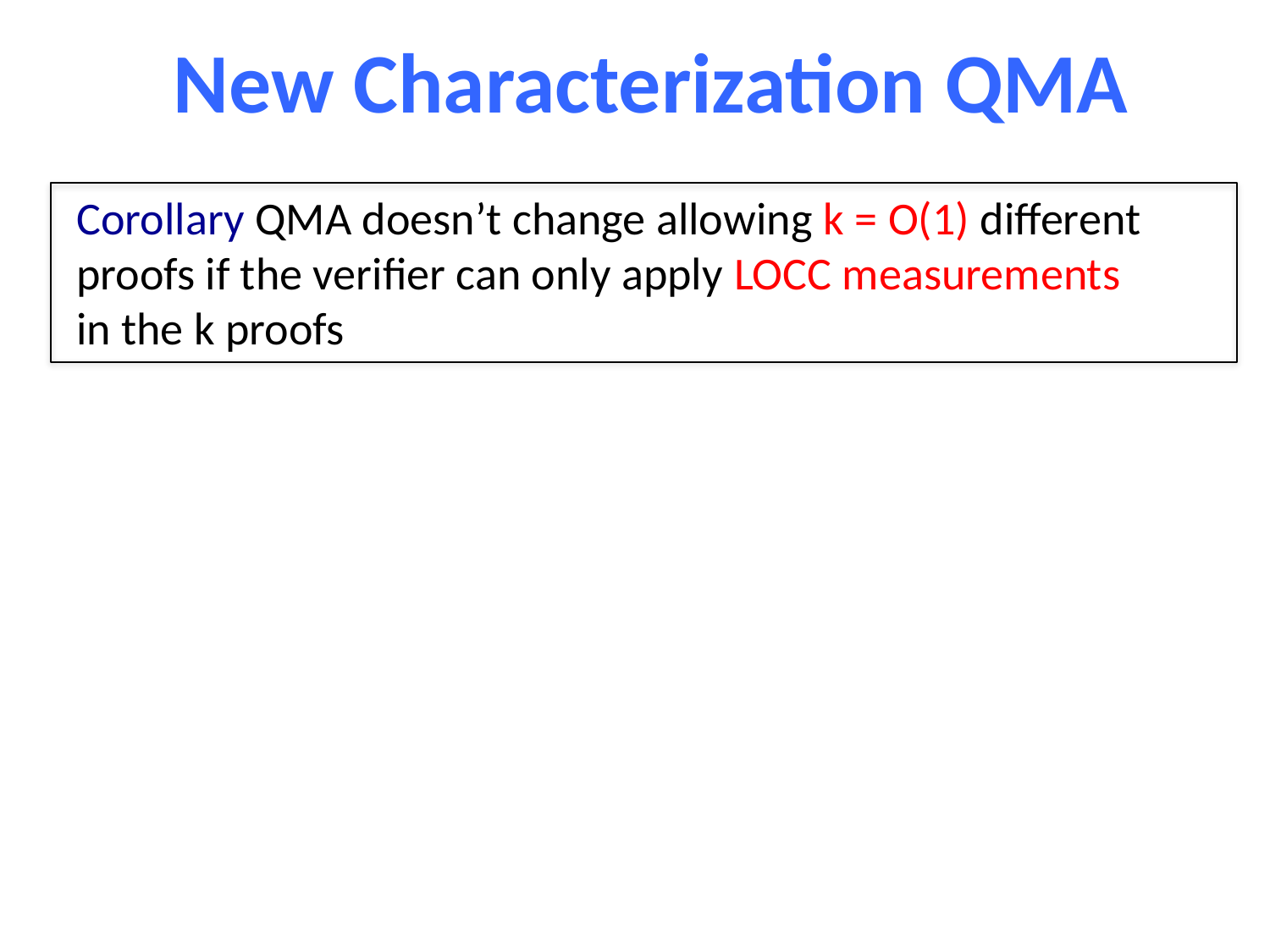

New Characterization QMA

Corollary QMA doesn’t change allowing k = O(1) different
proofs if the verifier can only apply LOCC measurements
in the k proofs